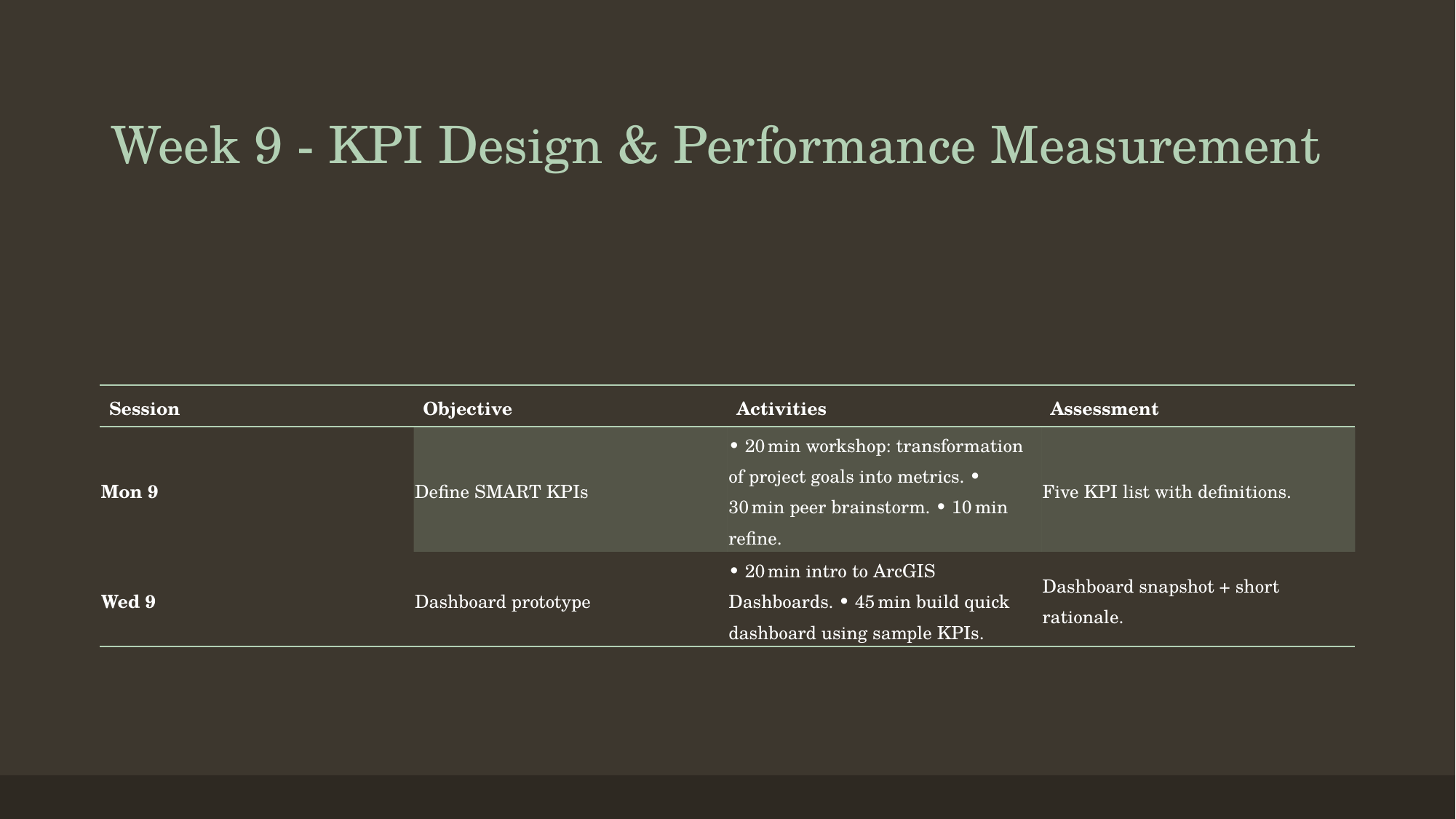

# Week 9 - KPI Design & Performance Measurement
| Session | Objective | Activities | Assessment |
| --- | --- | --- | --- |
| Mon 9 | Define SMART KPIs | • 20 min workshop: transformation of project goals into metrics. • 30 min peer brainstorm. • 10 min refine. | Five KPI list with definitions. |
| Wed 9 | Dashboard prototype | • 20 min intro to ArcGIS Dashboards. • 45 min build quick dashboard using sample KPIs. | Dashboard snapshot + short rationale. |